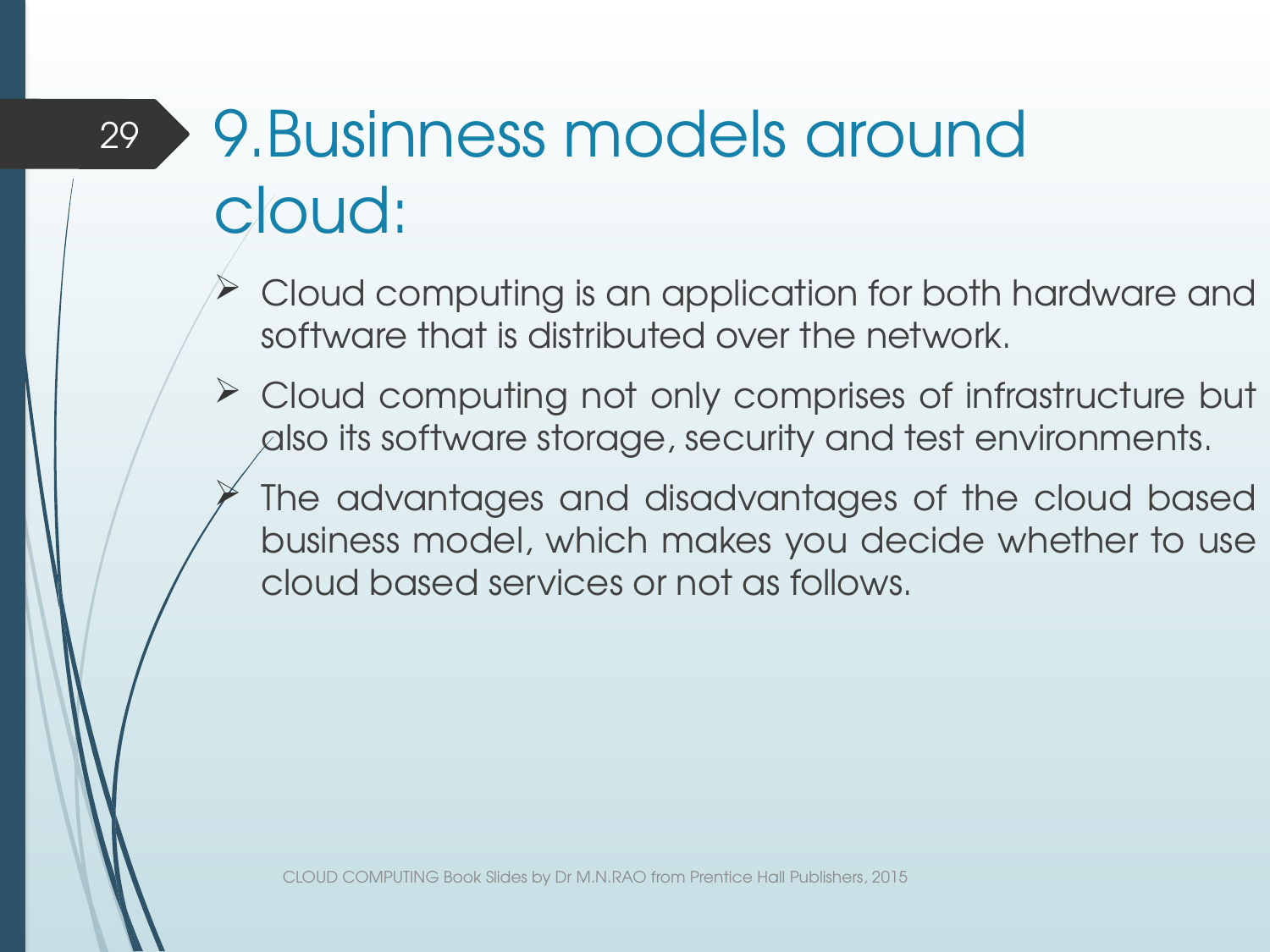

# 9.Businness models around cloud:
29
Cloud computing is an application for both hardware and software that is distributed over the network.
Cloud computing not only comprises of infrastructure but also its software storage, security and test environments.
The advantages and disadvantages of the cloud based business model, which makes you decide whether to use cloud based services or not as follows.
CLOUD COMPUTING Book Slides by Dr M.N.RAO from Prentice Hall Publishers, 2015